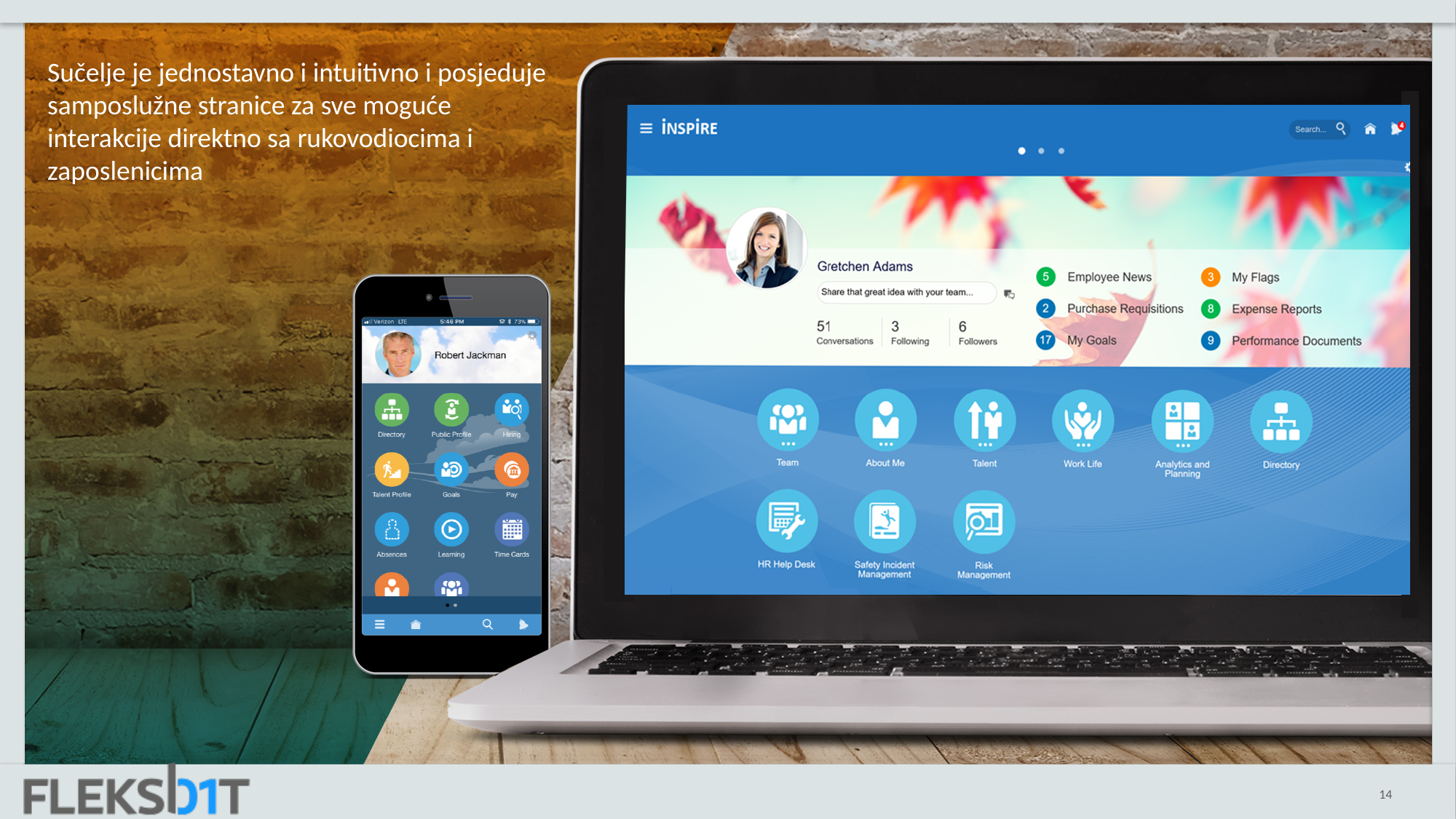

Sučelje je jednostavno i intuitivno i posjeduje samposlužne stranice za sve moguće interakcije direktno sa rukovodiocima i zaposlenicima

14